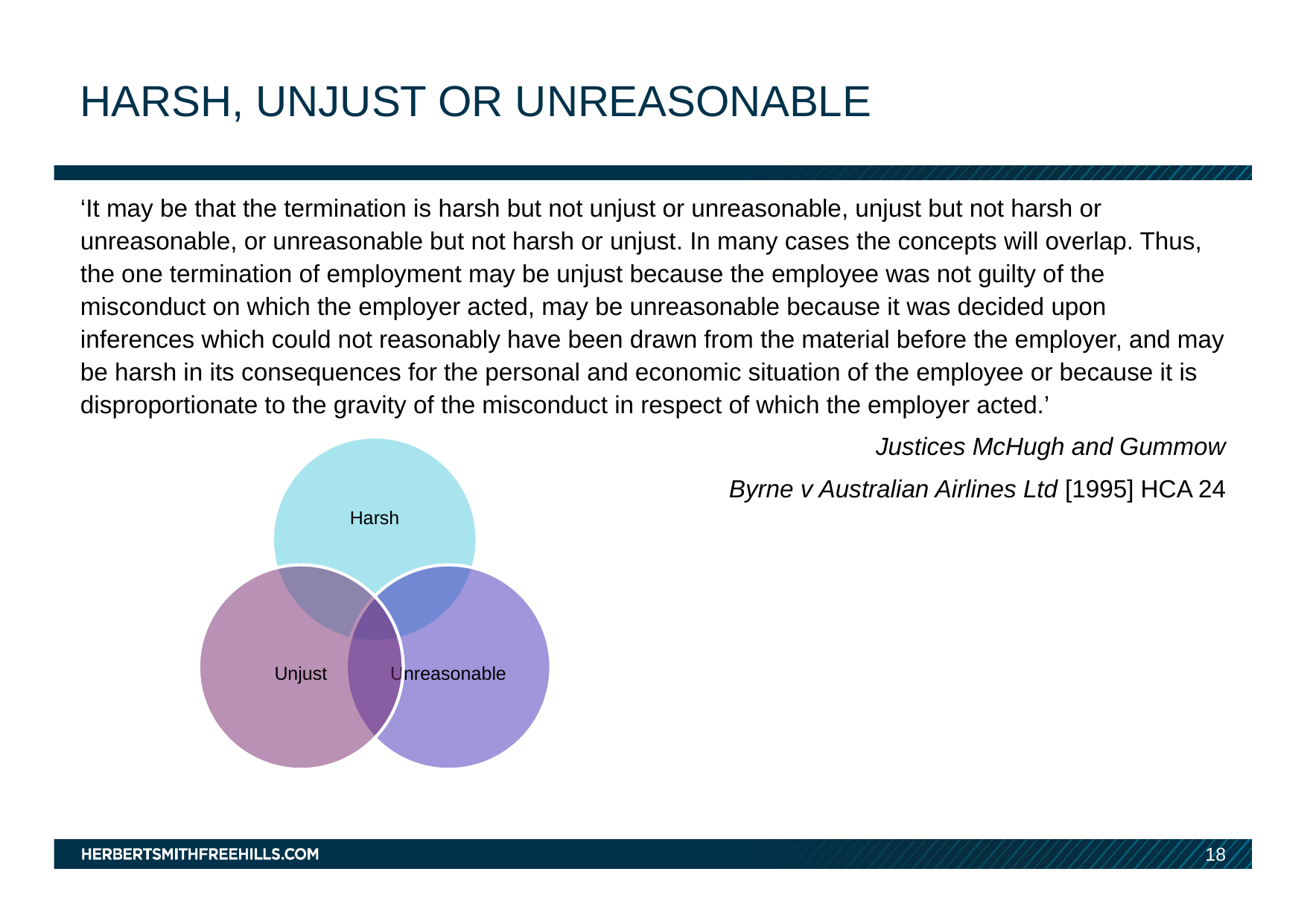

# Harsh, Unjust or unreasonable
‘It may be that the termination is harsh but not unjust or unreasonable, unjust but not harsh or unreasonable, or unreasonable but not harsh or unjust. In many cases the concepts will overlap. Thus, the one termination of employment may be unjust because the employee was not guilty of the misconduct on which the employer acted, may be unreasonable because it was decided upon inferences which could not reasonably have been drawn from the material before the employer, and may be harsh in its consequences for the personal and economic situation of the employee or because it is disproportionate to the gravity of the misconduct in respect of which the employer acted.’
Justices McHugh and Gummow
Byrne v Australian Airlines Ltd [1995] HCA 24

Harsh
Unreasonable
Unjust